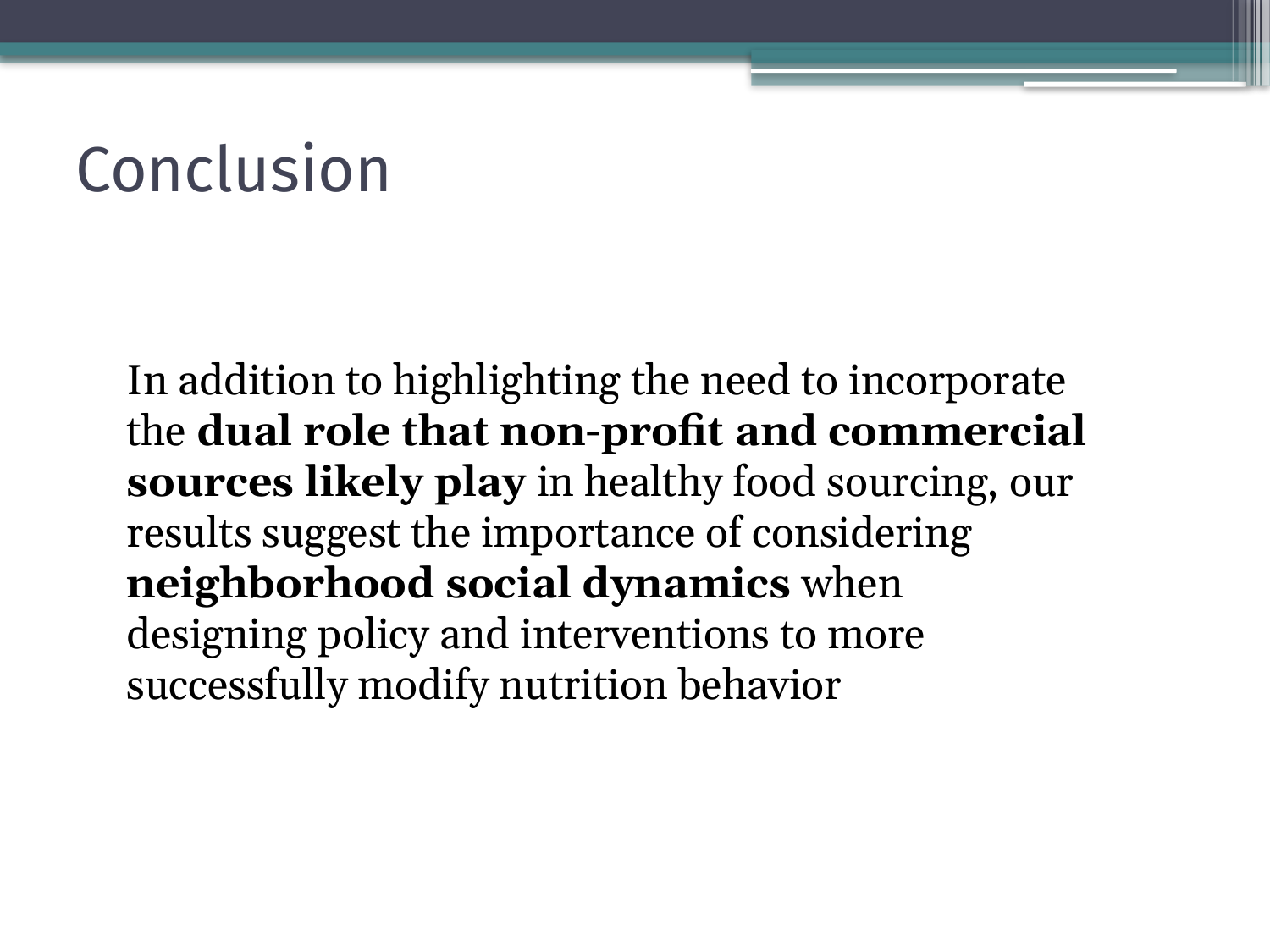

# Conclusion

In addition to highlighting the need to incorporate the dual role that non-profit and commercial sources likely play in healthy food sourcing, our results suggest the importance of considering neighborhood social dynamics when designing policy and interventions to more successfully modify nutrition behavior